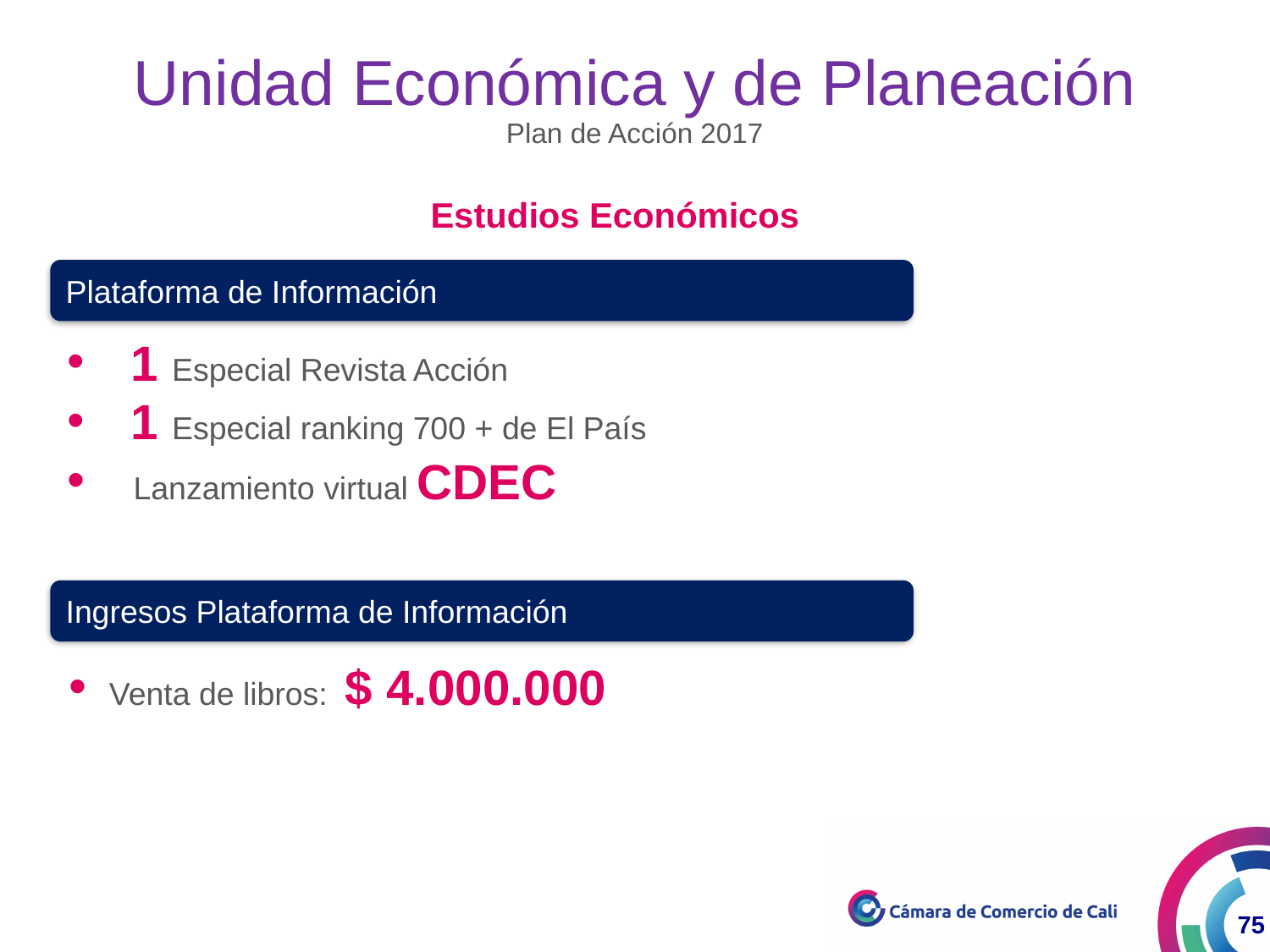

Unidad Económica y de Planeación
Plan de Acción 2017
Estudios Económicos
Plataforma de Información
1 Especial Revista Acción
1 Especial ranking 700 + de El País
   Lanzamiento virtual CDEC

Ingresos Plataforma de Información
Venta de libros:  $ 4.000.000